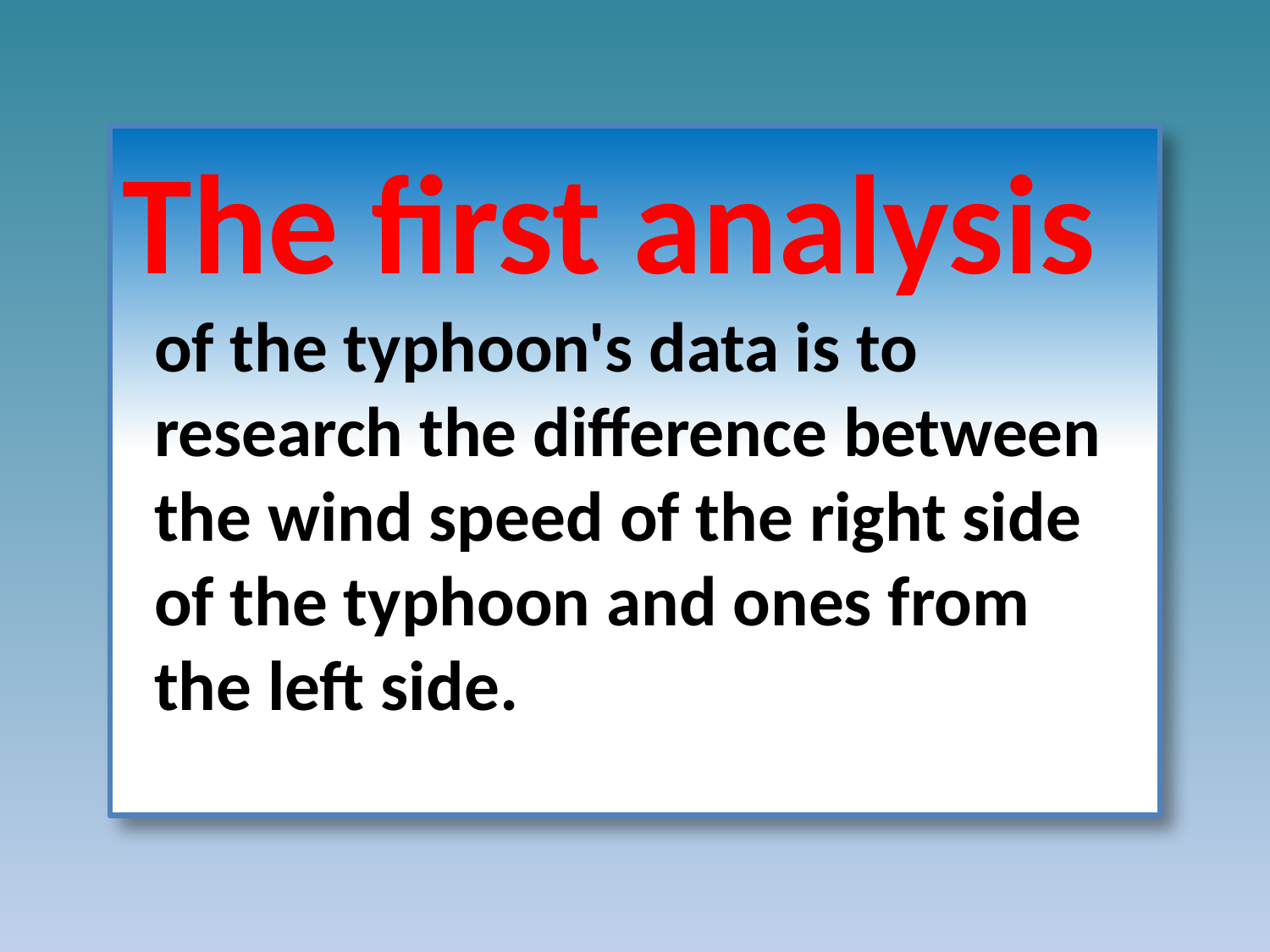

The first analysis
  of the typhoon's data is to
  research the difference between
  the wind speed of the right side
  of the typhoon and ones from
  the left side.